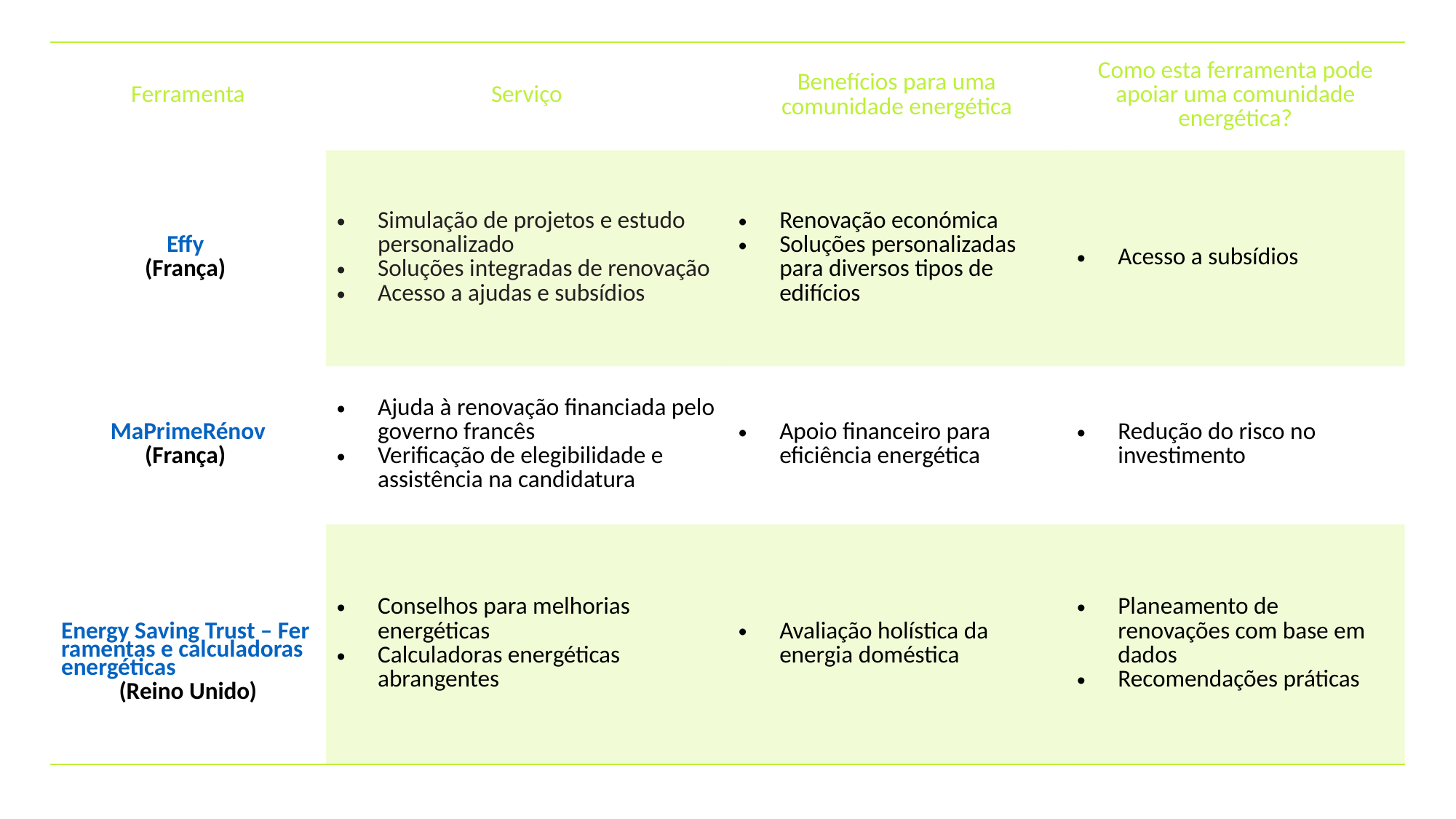

Ferramentas: calculadoras de renovação e energia solar
| Ferramenta | Serviço | Benefícios para uma comunidade energética | Como esta ferramenta pode apoiar uma comunidade energética? |
| --- | --- | --- | --- |
| Effy (França) | Simulação de projetos e estudo personalizado Soluções integradas de renovação Acesso a ajudas e subsídios | Renovação económica Soluções personalizadas para diversos tipos de edifícios | Acesso a subsídios |
| MaPrimeRénov (França) | Ajuda à renovação financiada pelo governo francês Verificação de elegibilidade e assistência na candidatura | Apoio financeiro para eficiência energética | Redução do risco no investimento |
| Energy Saving Trust – Ferramentas e calculadoras energéticas (Reino Unido) | Conselhos para melhorias energéticas Calculadoras energéticas abrangentes | Avaliação holística da energia doméstica | Planeamento de renovações com base em dados Recomendações práticas |